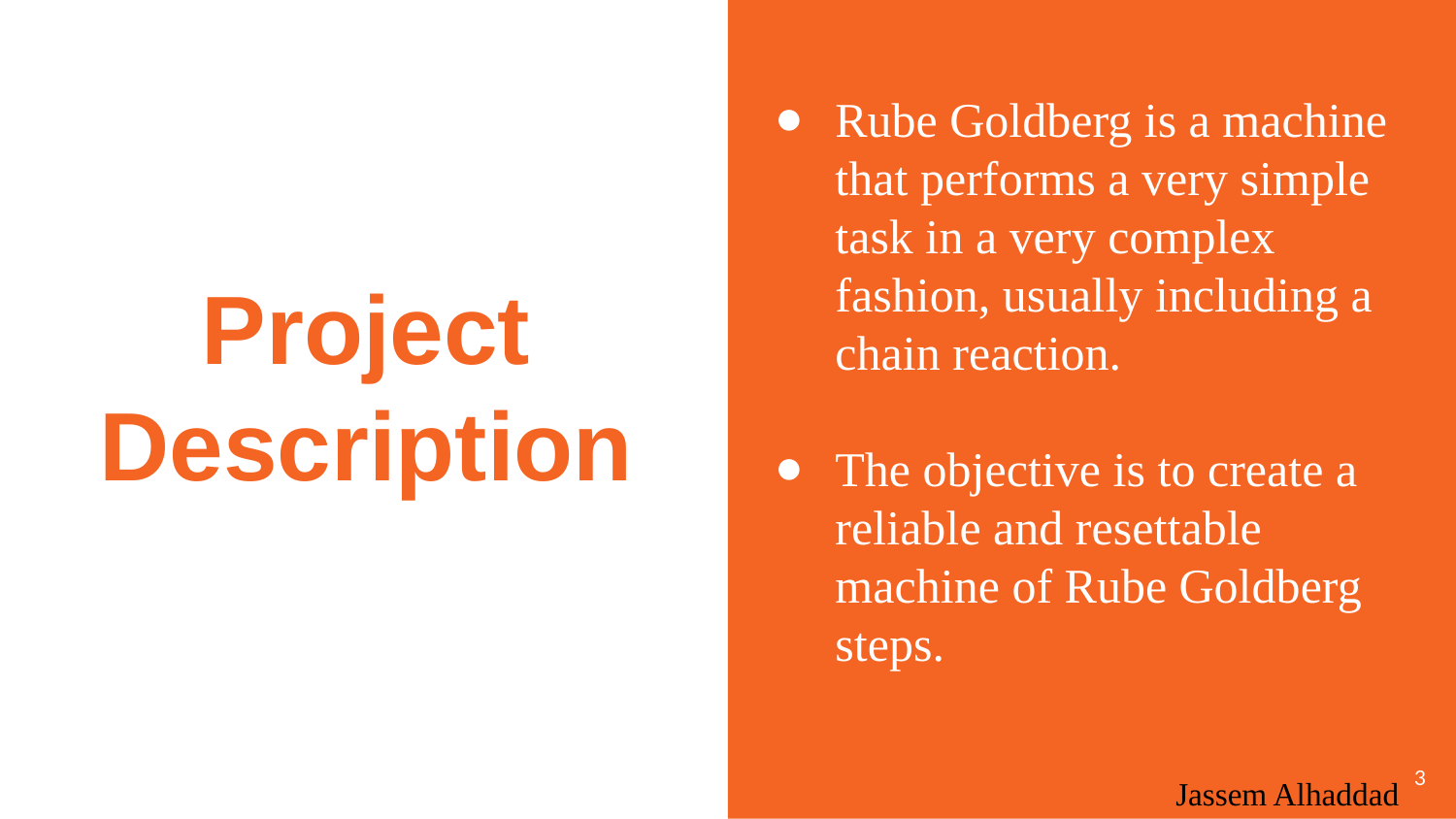

Rube Goldberg is a machine that performs a very simple task in a very complex fashion, usually including a chain reaction.

The objective is to create a reliable and resettable machine of Rube Goldberg steps.
# Project Description

3
Jassem Alhaddad